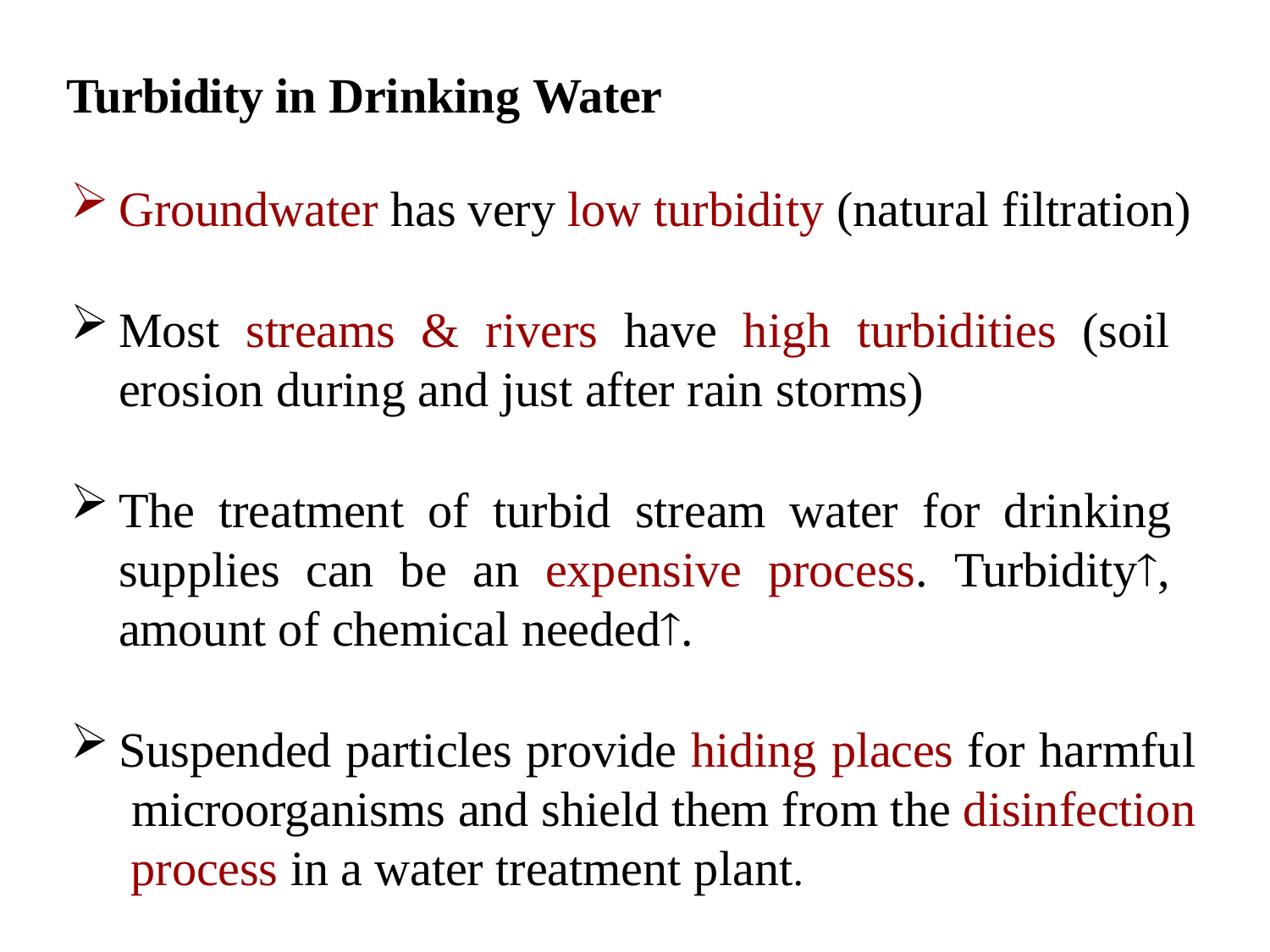

Turbidity in Drinking Water

Groundwater has very low turbidity (natural filtration)

Most streams & rivers have high turbidities (soil  erosion during and just after rain storms)

The treatment of turbid stream water for drinking  supplies can be an expensive process. Turbidity↑,  amount of chemical needed↑.

Suspended particles provide hiding places for harmful  microorganisms and shield them from the disinfection  process in a water treatment plant.